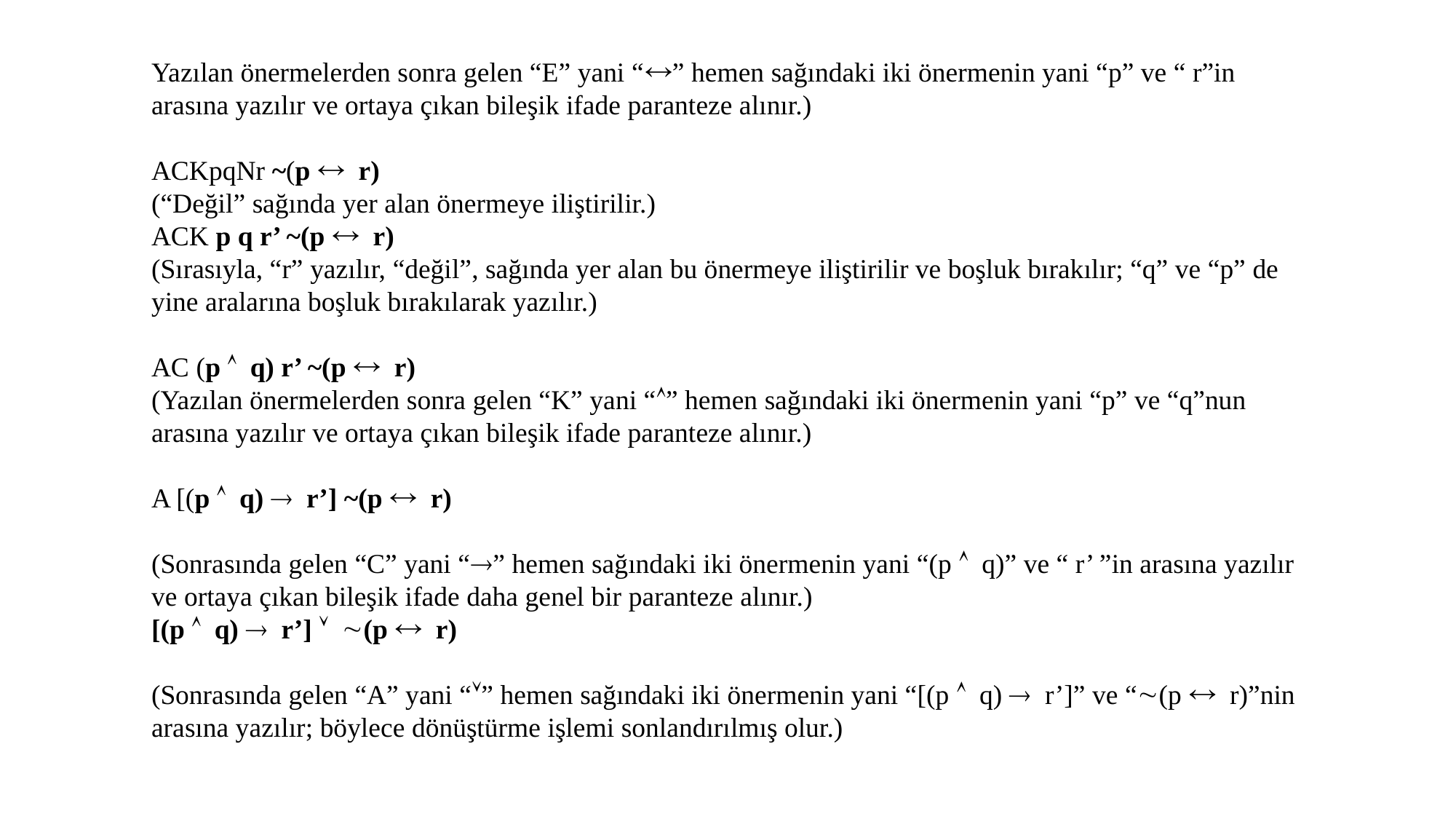

Yazılan önermelerden sonra gelen “E” yani “↔” hemen sağındaki iki önermenin yani “p” ve “ r”in arasına yazılır ve ortaya çıkan bileşik ifade paranteze alınır.)

ACKpqNr ~(p ↔ r)
(“Değil” sağında yer alan önermeye iliştirilir.)
ACK p q r’ ~(p ↔ r)
(Sırasıyla, “r” yazılır, “değil”, sağında yer alan bu önermeye iliştirilir ve boşluk bırakılır; “q” ve “p” de yine aralarına boşluk bırakılarak yazılır.)

AC (p ∧ q) r’ ~(p ↔ r)
(Yazılan önermelerden sonra gelen “K” yani “∧” hemen sağındaki iki önermenin yani “p” ve “q”nun arasına yazılır ve ortaya çıkan bileşik ifade paranteze alınır.)

A [(p ∧ q) → r’] ~(p ↔ r)

(Sonrasında gelen “C” yani “→” hemen sağındaki iki önermenin yani “(p ∧ q)” ve “ r’ ”in arasına yazılır ve ortaya çıkan bileşik ifade daha genel bir paranteze alınır.)
[(p ∧ q) → r’] ∨ ∼(p ↔ r)

(Sonrasında gelen “A” yani “∨” hemen sağındaki iki önermenin yani “[(p ∧ q) → r’]” ve “∼(p ↔ r)”nin arasına yazılır; böylece dönüştürme işlemi sonlandırılmış olur.)

|  |  |
| --- | --- |